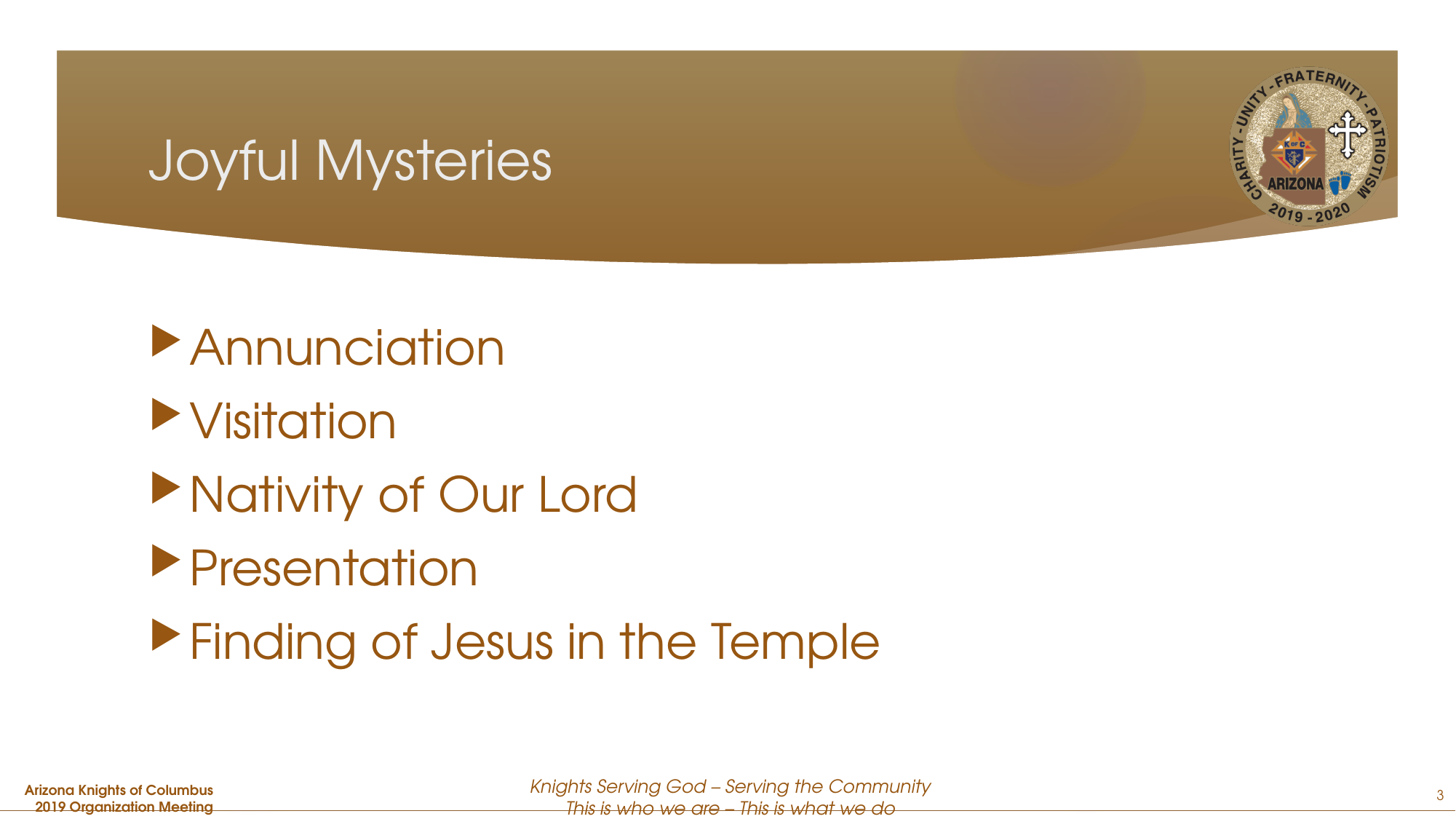

# Joyful Mysteries
Annunciation
Visitation
Nativity of Our Lord
Presentation
Finding of Jesus in the Temple
3
Knights Serving God – Serving the Community
This is who we are – This is what we do
Arizona Knights of Columbus
2019 Organization Meeting